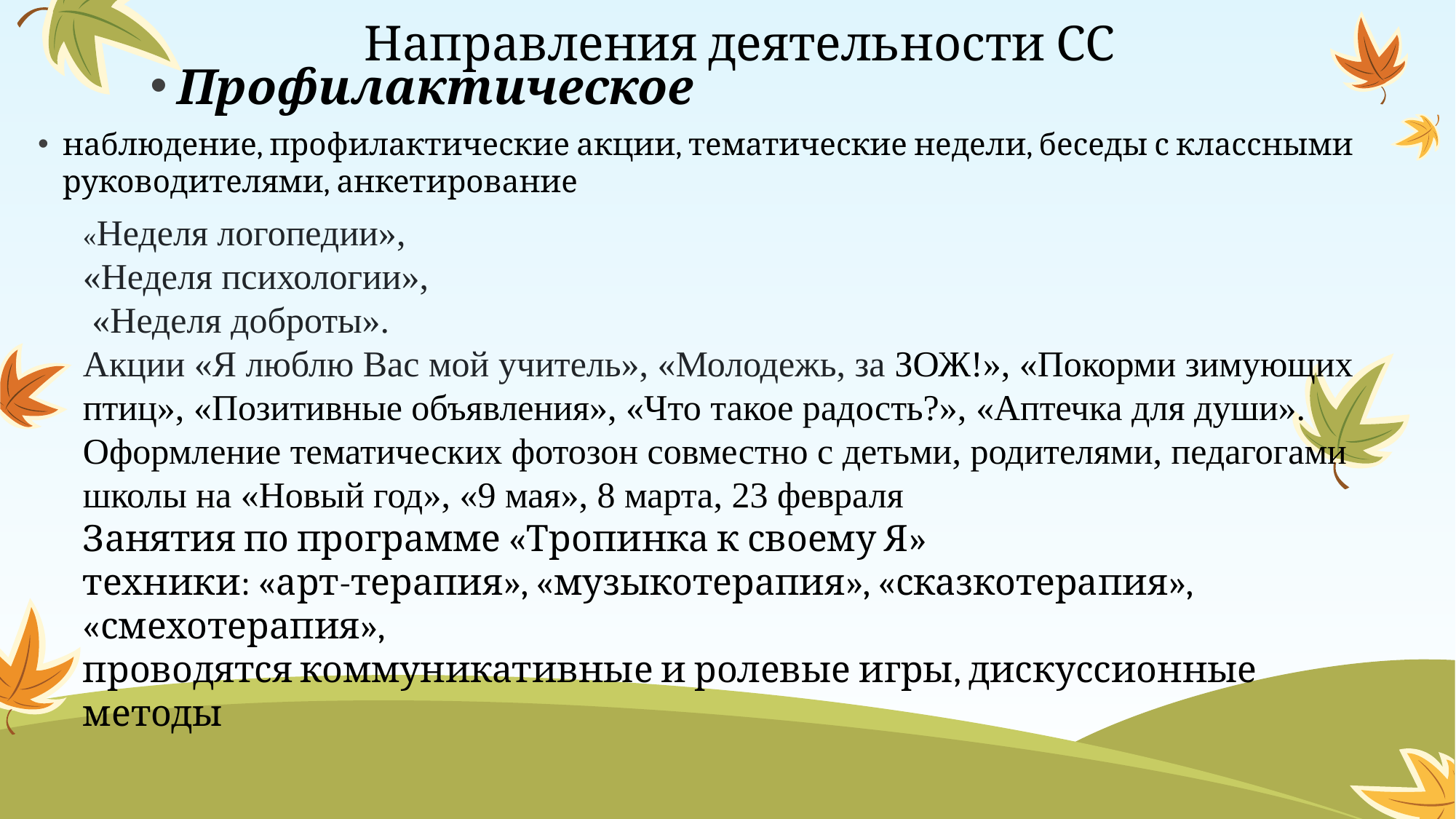

# Направления деятельности СС
Профилактическое
наблюдение, профилактические акции, тематические недели, беседы с классными руководителями, анкетирование
«Неделя логопедии»,
«Неделя психологии»,
 «Неделя доброты».
Акции «Я люблю Вас мой учитель», «Молодежь, за ЗОЖ!», «Покорми зимующих птиц», «Позитивные объявления», «Что такое радость?», «Аптечка для души».
Оформление тематических фотозон совместно с детьми, родителями, педагогами школы на «Новый год», «9 мая», 8 марта, 23 февраля
Занятия по программе «Тропинка к своему Я»
техники: «арт-терапия», «музыкотерапия», «сказкотерапия», «смехотерапия»,
проводятся коммуникативные и ролевые игры, дискуссионные методы